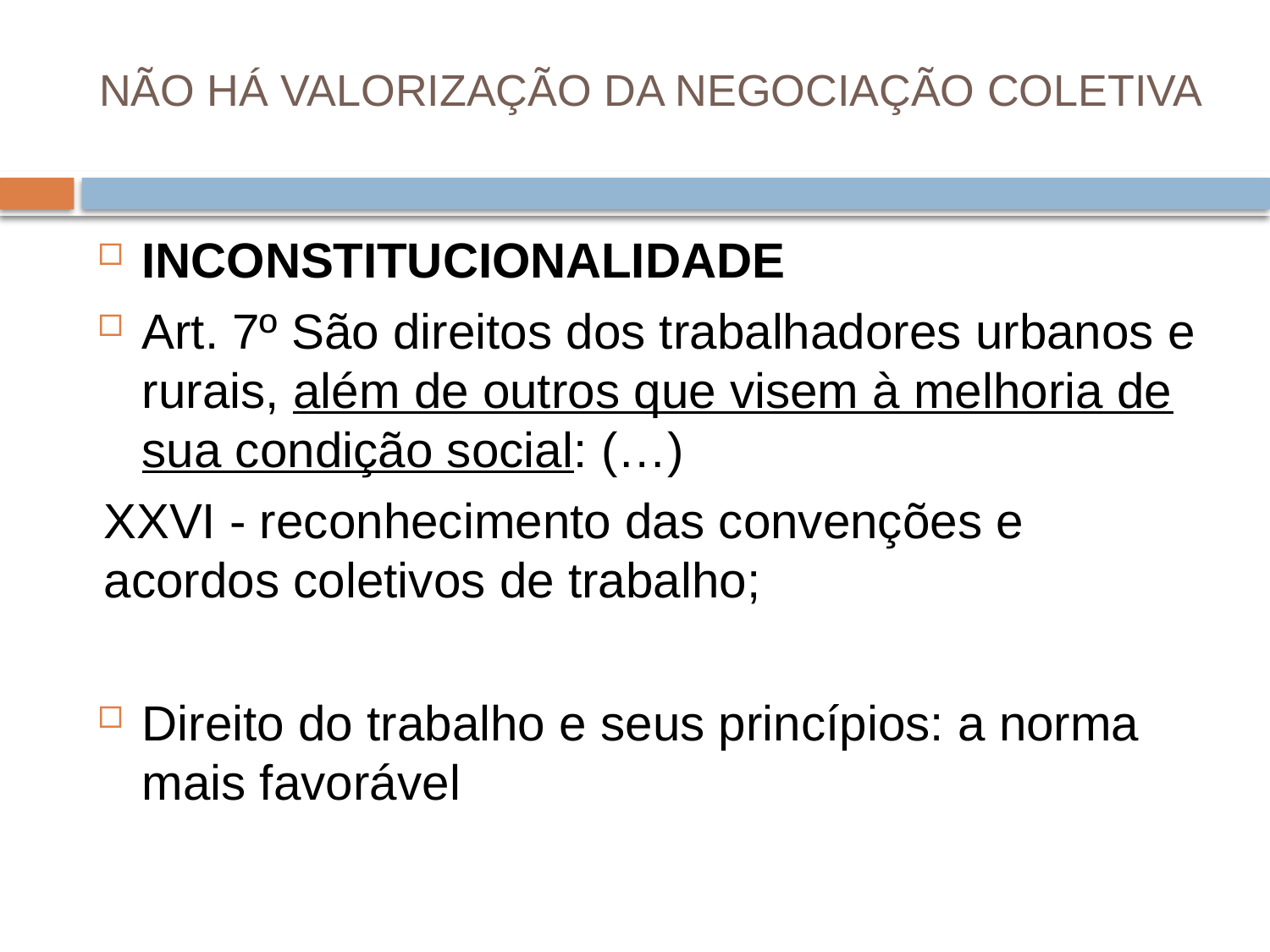

# NÃO HÁ VALORIZAÇÃO DA NEGOCIAÇÃO COLETIVA
INCONSTITUCIONALIDADE
Art. 7º São direitos dos trabalhadores urbanos e rurais, além de outros que visem à melhoria de sua condição social: (…)
XXVI - reconhecimento das convenções e acordos coletivos de trabalho;

Direito do trabalho e seus princípios: a norma mais favorável